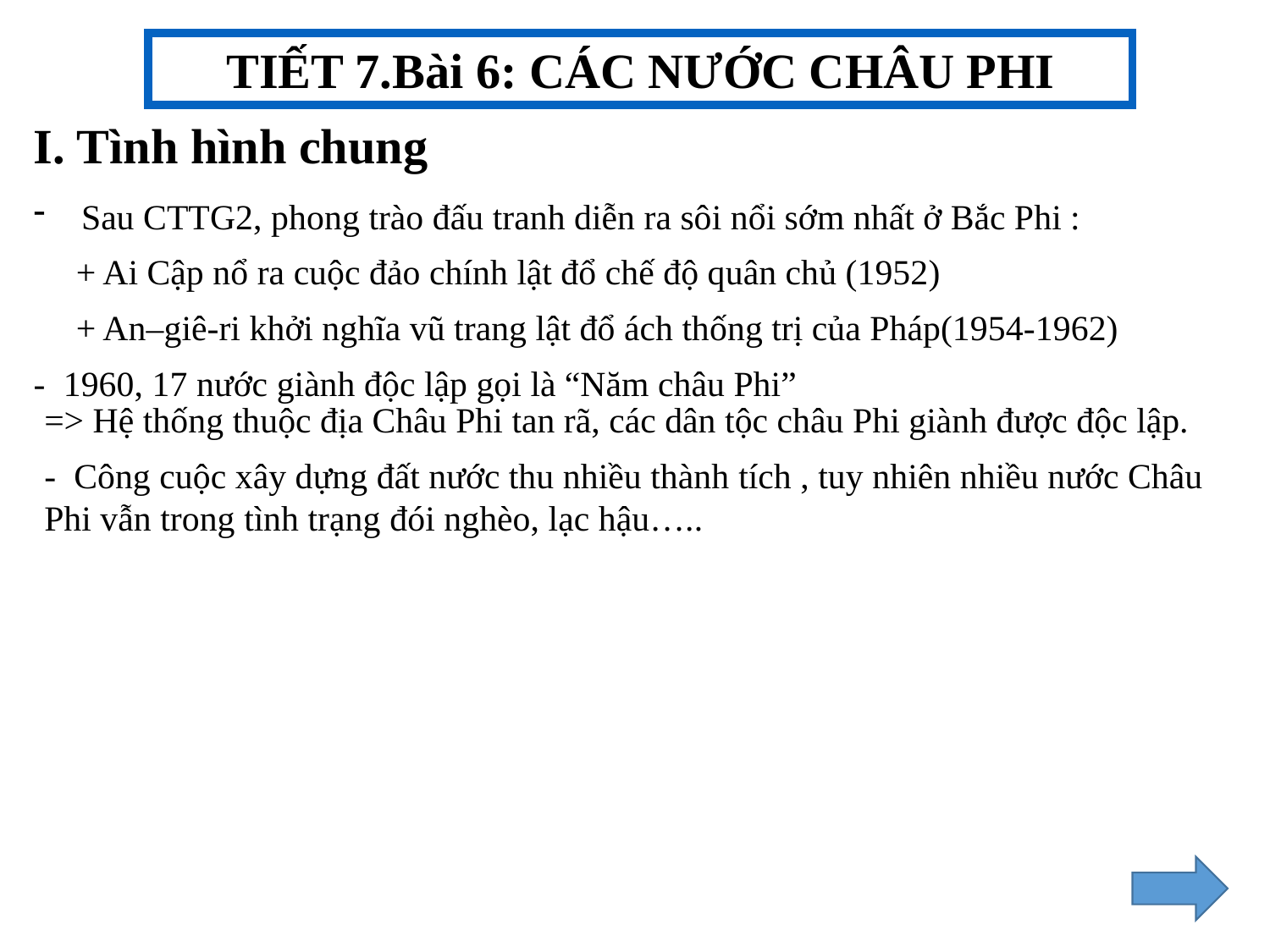

TIẾT 7.Bài 6: CÁC NƯỚC CHÂU PHI
I. Tình hình chung
Sau CTTG2, phong trào đấu tranh diễn ra sôi nổi sớm nhất ở Bắc Phi :
+ Ai Cập nổ ra cuộc đảo chính lật đổ chế độ quân chủ (1952)
+ An–giê-ri khởi nghĩa vũ trang lật đổ ách thống trị của Pháp(1954-1962)
-  1960, 17 nước giành độc lập gọi là “Năm châu Phi”
=> Hệ thống thuộc địa Châu Phi tan rã, các dân tộc châu Phi giành được độc lập.
-  Công cuộc xây dựng đất nước thu nhiều thành tích , tuy nhiên nhiều nước Châu Phi vẫn trong tình trạng đói nghèo, lạc hậu…..